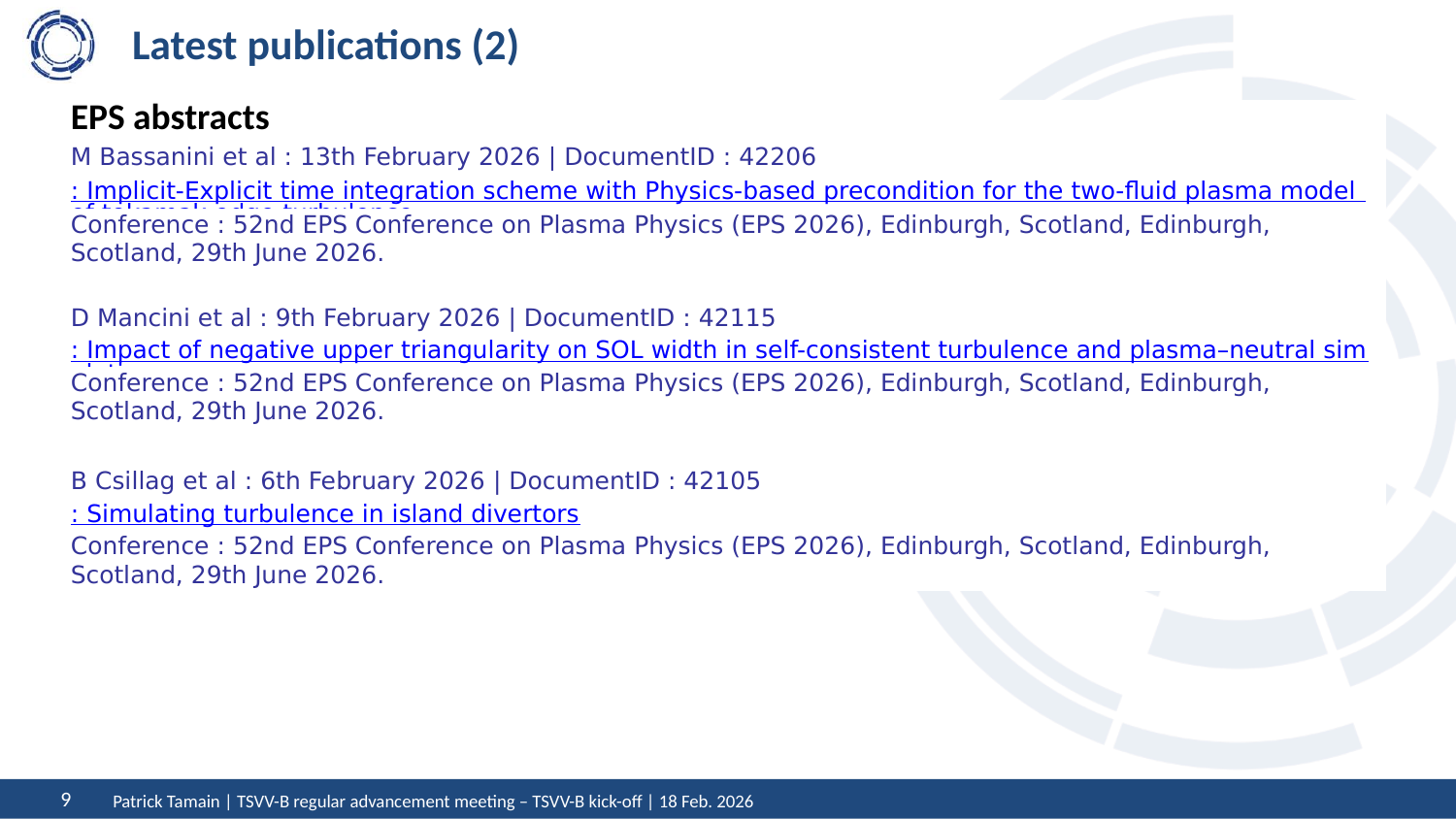

# Latest publications (2)
| EPS abstracts |
| --- |
| M Bassanini et al : 13th February 2026 | DocumentID : 42206 |
| : Implicit-Explicit time integration scheme with Physics-based precondition for the two-fluid plasma model of tokamak edge turbulence |
| Conference : 52nd EPS Conference on Plasma Physics (EPS 2026), Edinburgh, Scotland, Edinburgh, Scotland, 29th June 2026. |
|  |
| D Mancini et al : 9th February 2026 | DocumentID : 42115 |
| : Impact of negative upper triangularity on SOL width in self-consistent turbulence and plasma–neutral simulations |
| Conference : 52nd EPS Conference on Plasma Physics (EPS 2026), Edinburgh, Scotland, Edinburgh, Scotland, 29th June 2026. |
|  |
| B Csillag et al : 6th February 2026 | DocumentID : 42105 |
| : Simulating turbulence in island divertors |
| Conference : 52nd EPS Conference on Plasma Physics (EPS 2026), Edinburgh, Scotland, Edinburgh, Scotland, 29th June 2026. |
Patrick Tamain | TSVV-B regular advancement meeting – TSVV-B kick-off | 18 Feb. 2026
9